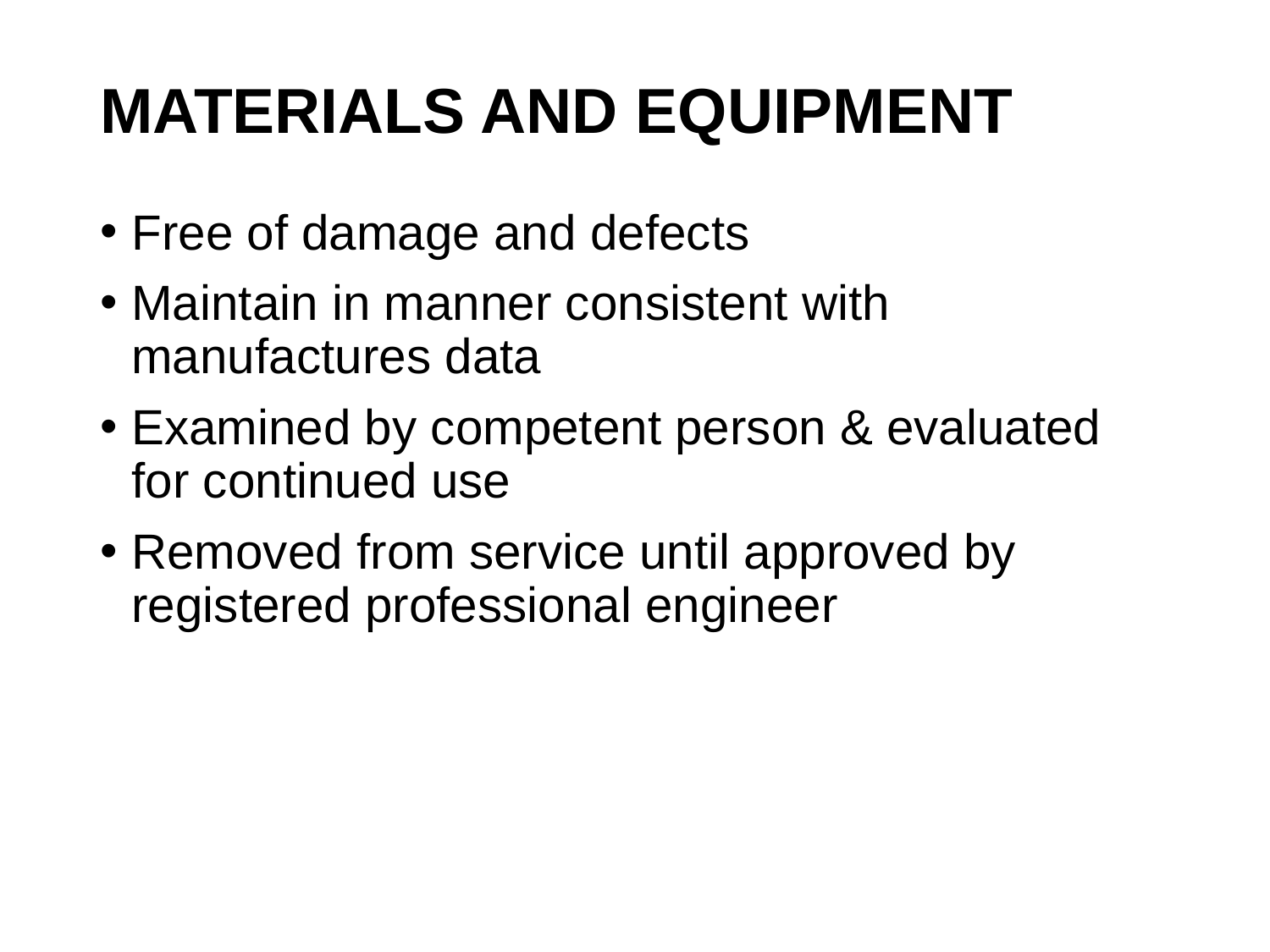

# Materials and Equipment
Free of damage and defects
Maintain in manner consistent with manufactures data
Examined by competent person & evaluated for continued use
Removed from service until approved by registered professional engineer
78